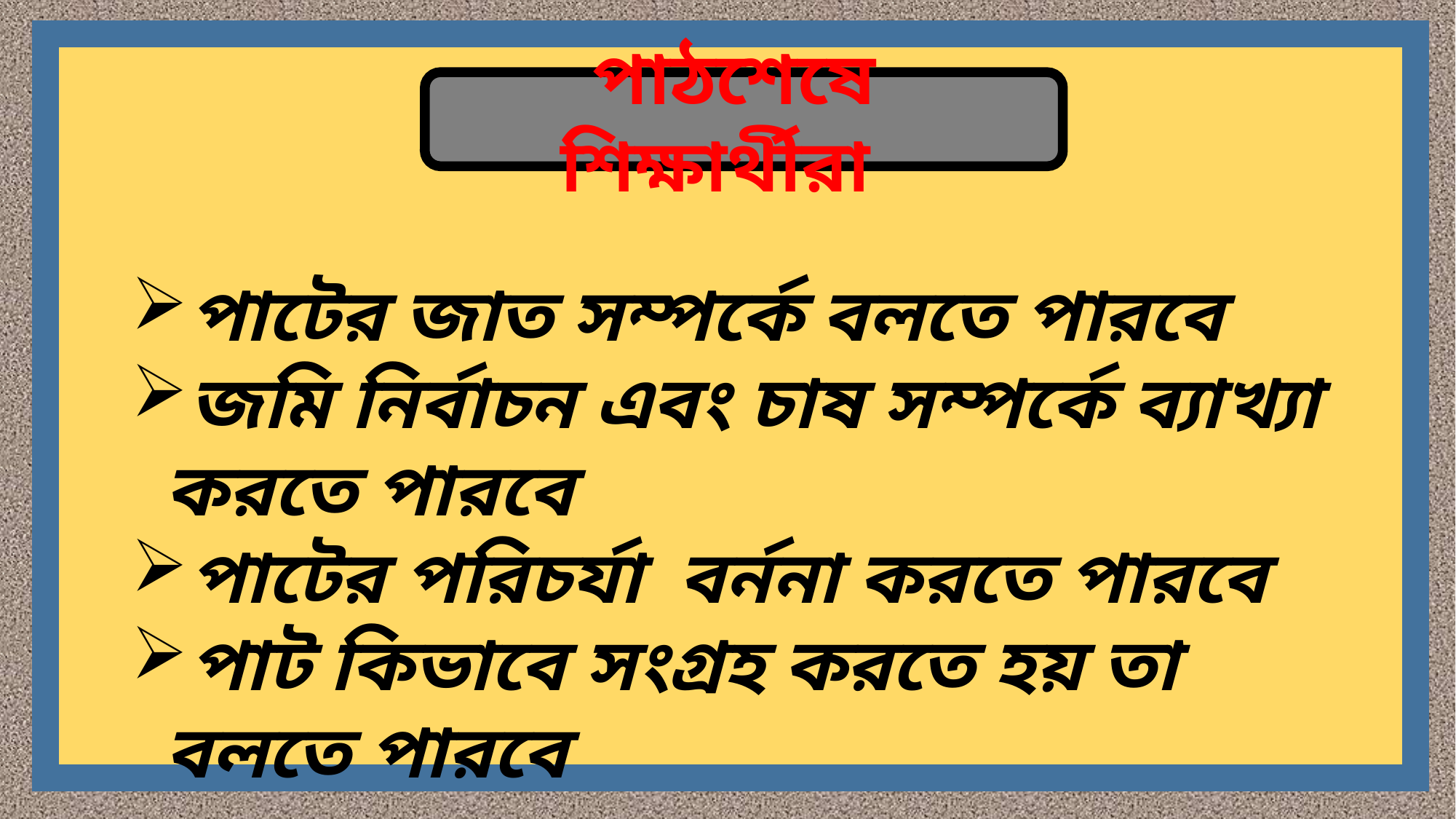

পাঠশেষে  শিক্ষার্থীরা
পাটের জাত সম্পর্কে বলতে পারবে
জমি নির্বাচন এবং চাষ সম্পর্কে ব্যাখ্যা করতে পারবে
পাটের পরিচর্যা  বর্ননা করতে পারবে
পাট কিভাবে সংগ্রহ করতে হয় তা বলতে পারবে